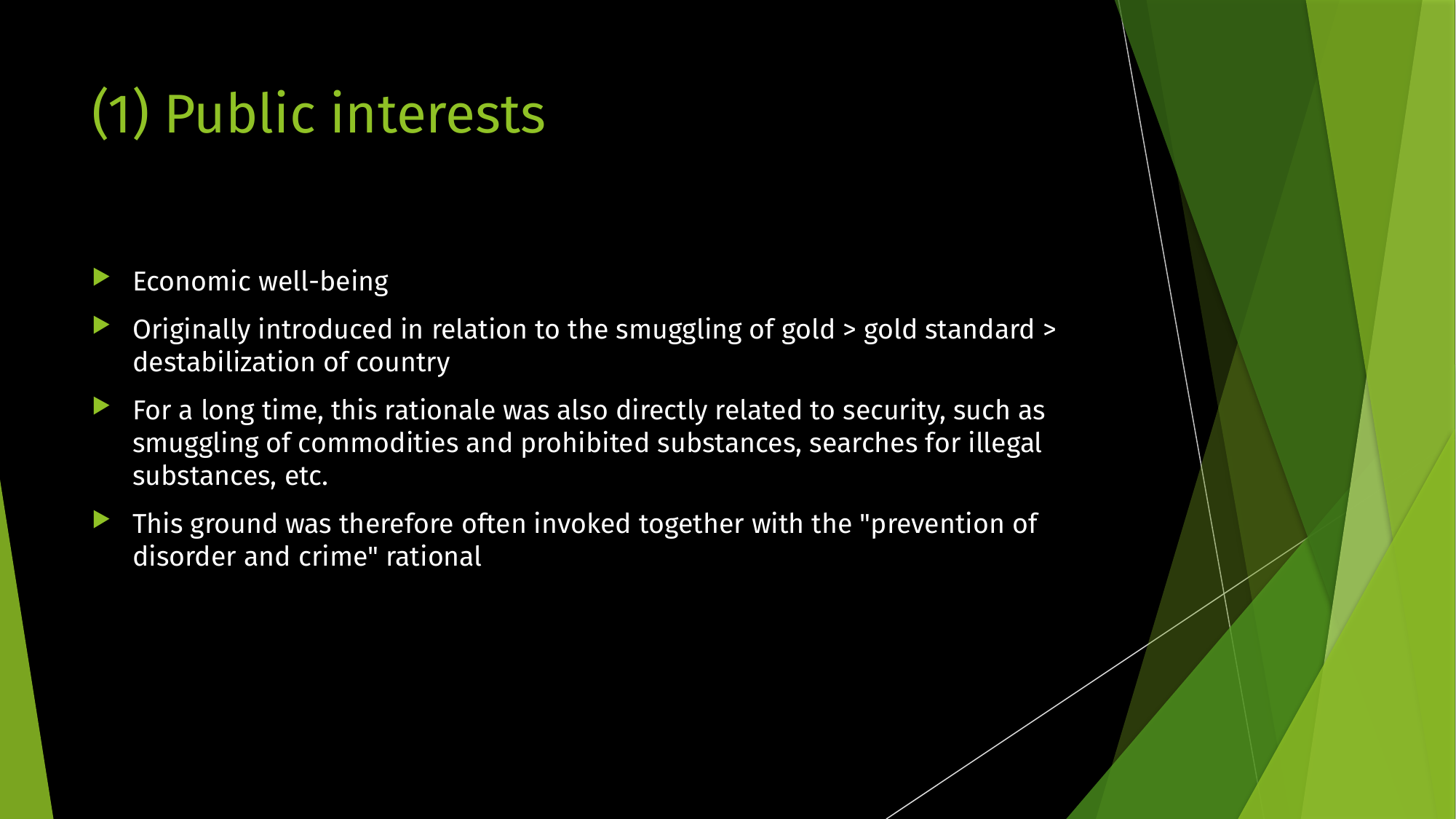

# (1) Public interests
Economic well-being
Originally introduced in relation to the smuggling of gold > gold standard > destabilization of country
For a long time, this rationale was also directly related to security, such as smuggling of commodities and prohibited substances, searches for illegal substances, etc.
This ground was therefore often invoked together with the "prevention of disorder and crime" rational